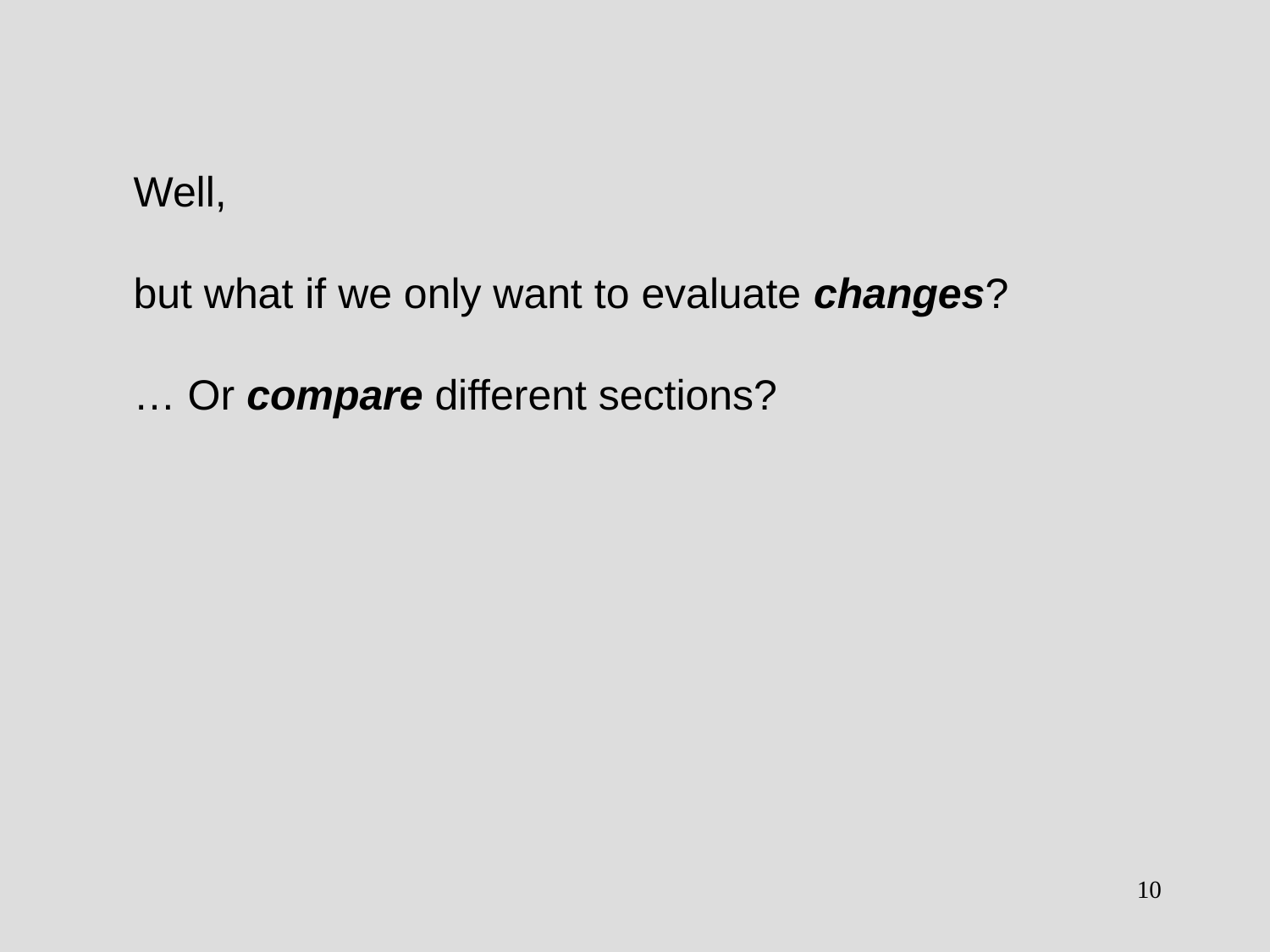

Well,

but what if we only want to evaluate changes?

… Or compare different sections?
10